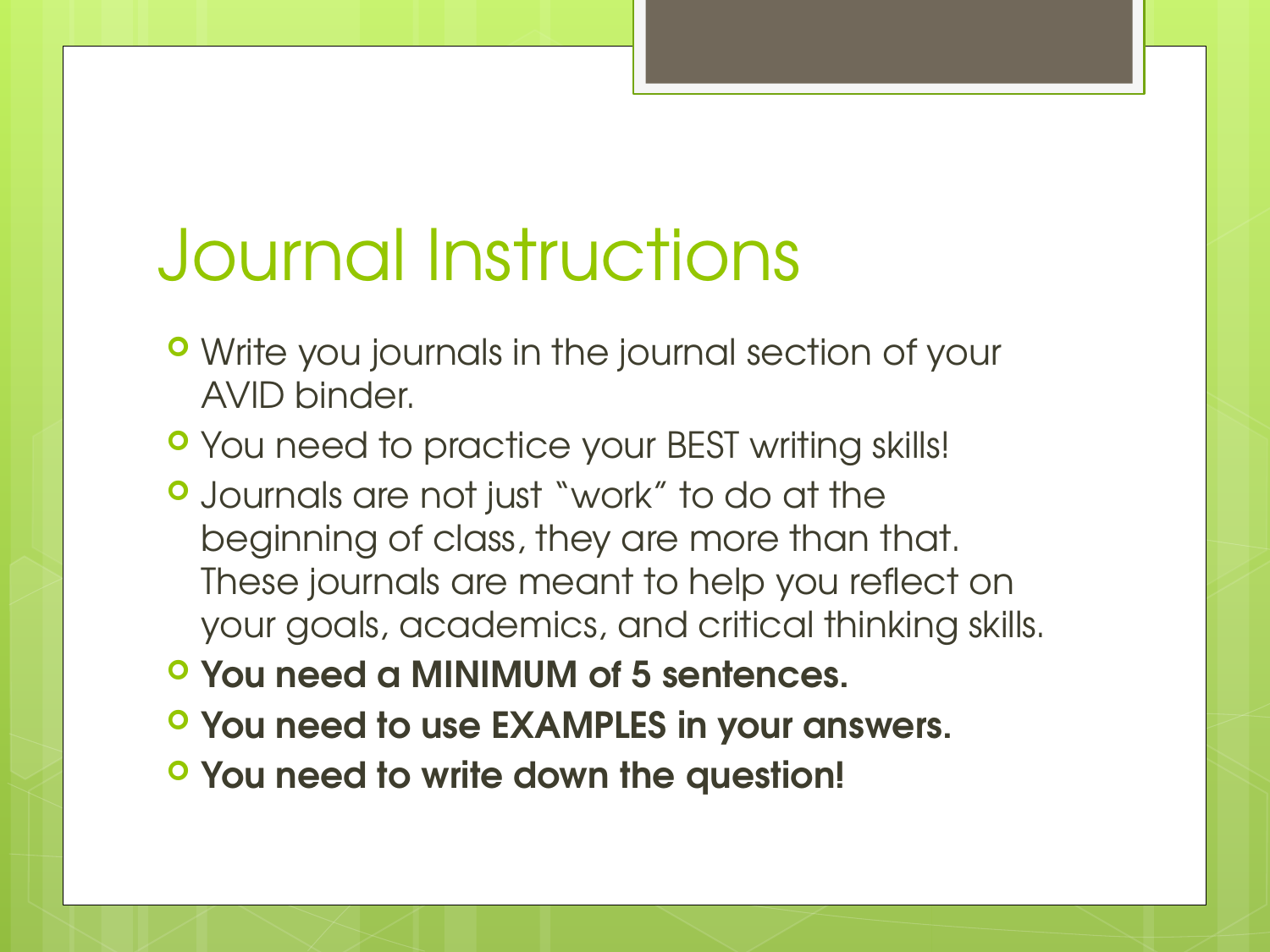

# Journal Instructions
Write you journals in the journal section of your AVID binder.
You need to practice your BEST writing skills!
Journals are not just “work” to do at the beginning of class, they are more than that.  These journals are meant to help you reflect on your goals, academics, and critical thinking skills.
You need a MINIMUM of 5 sentences.
You need to use EXAMPLES in your answers.
You need to write down the question!